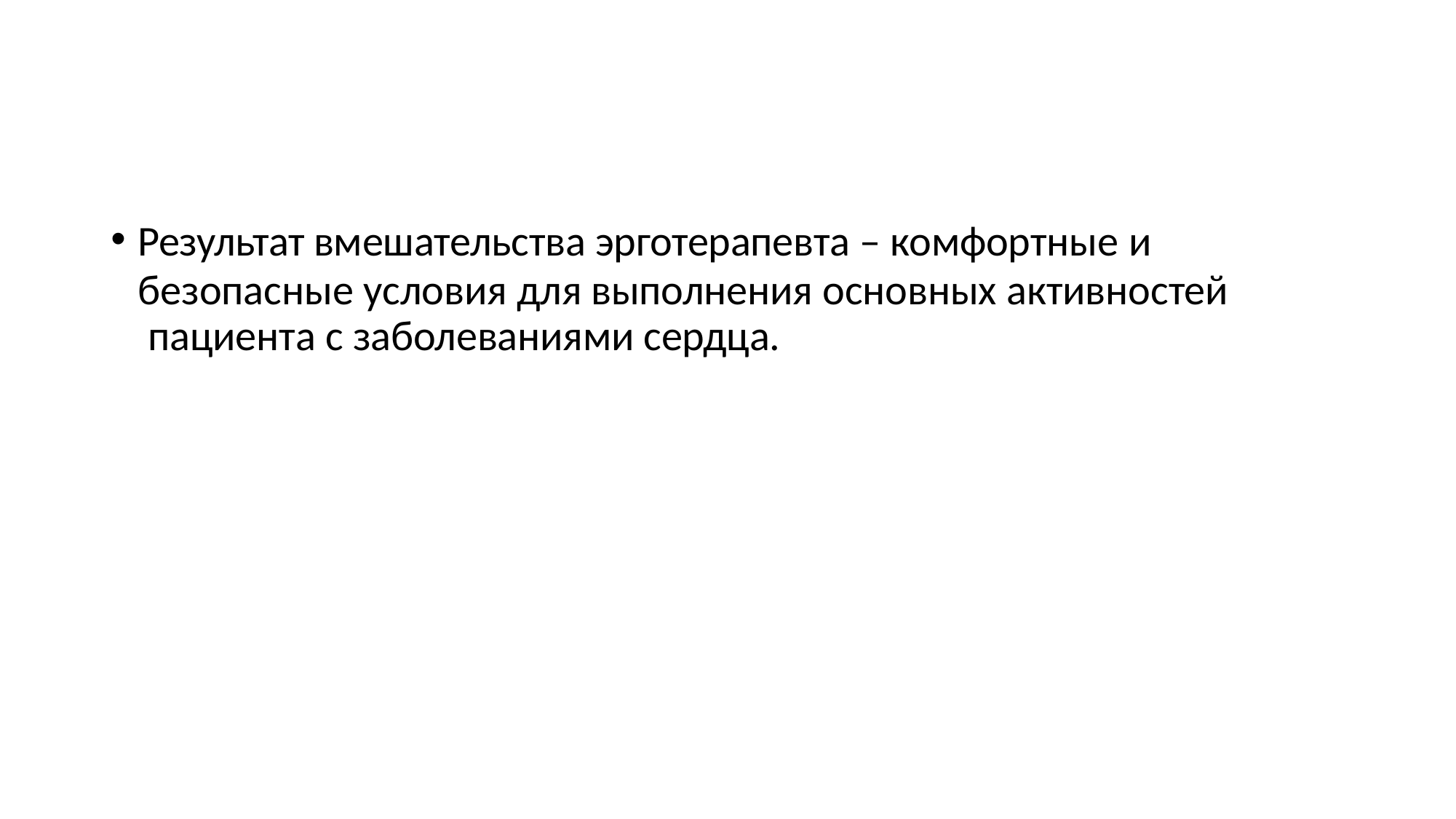

Результат вмешательства эрготерапевта – комфортные и
безопасные условия для выполнения основных активностей  пациента с заболеваниями сердца.